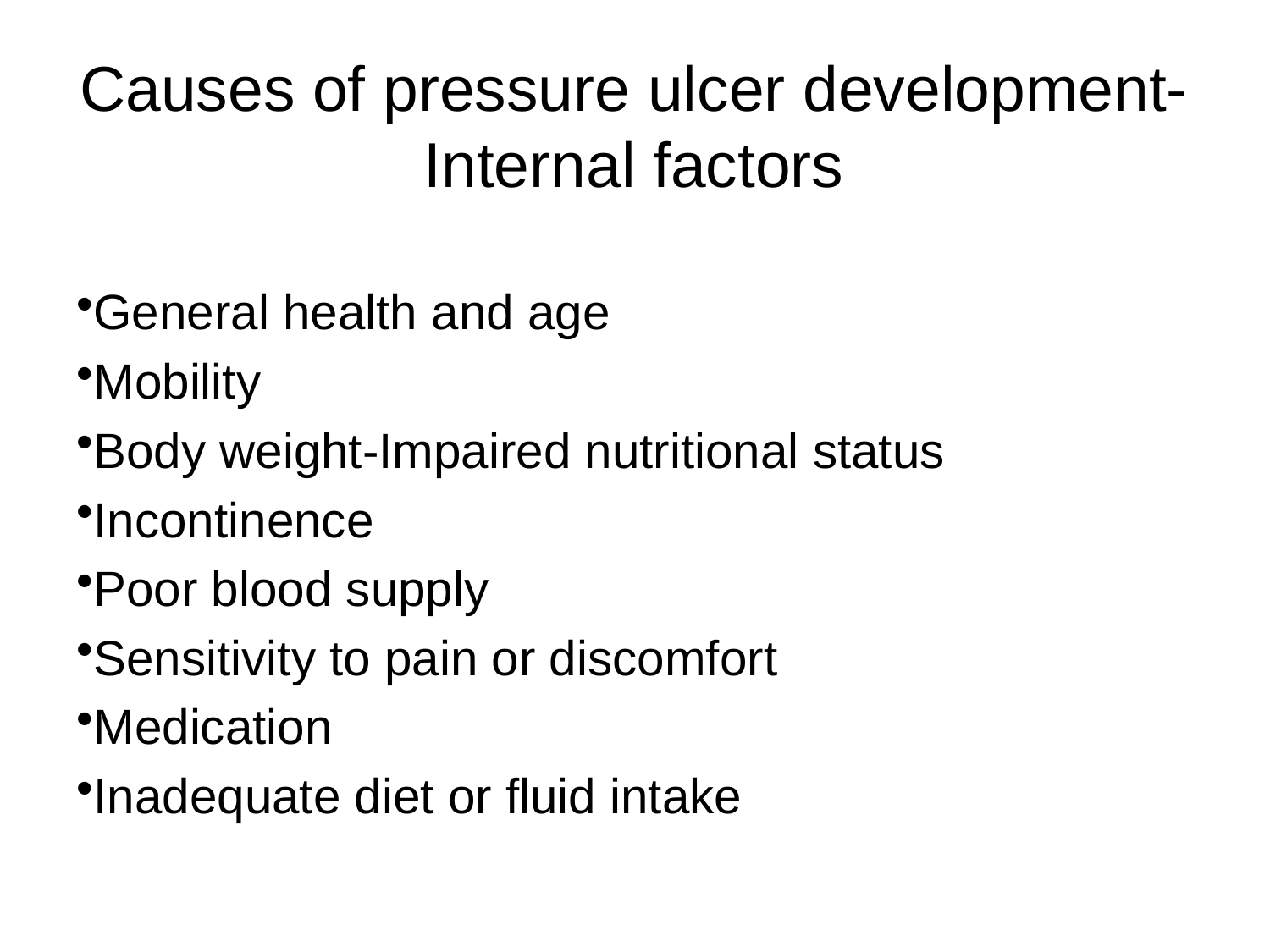

Causes of pressure ulcer development-Internal factors

General health and age
Mobility
Body weight-Impaired nutritional status
Incontinence
Poor blood supply
Sensitivity to pain or discomfort
Medication
Inadequate diet or fluid intake